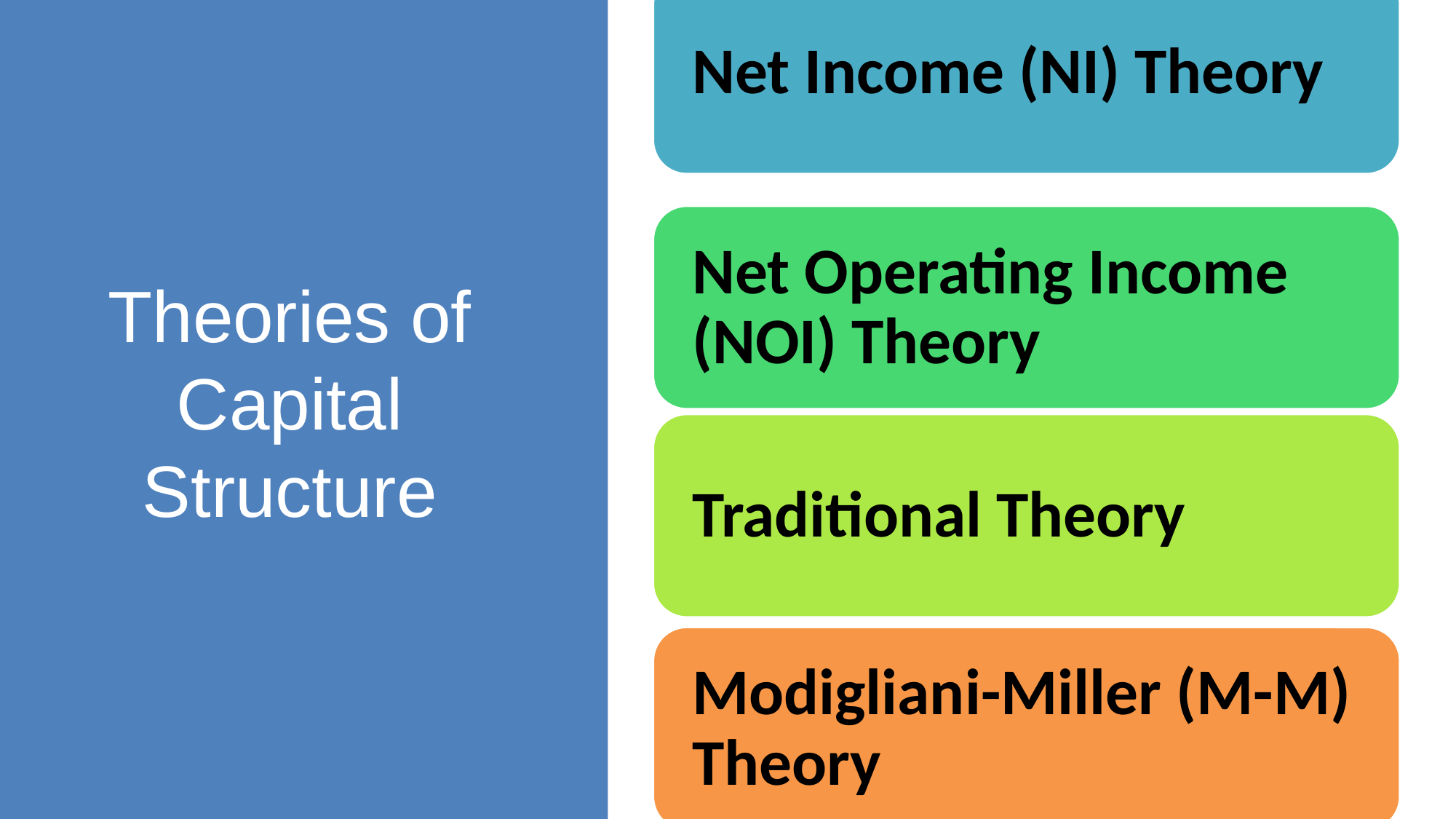

# Theories of Capital Structure
Net Income (NI) Theory
Net Operating Income (NOI) Theory
Traditional Theory
Modigliani-Miller (M-M) Theory